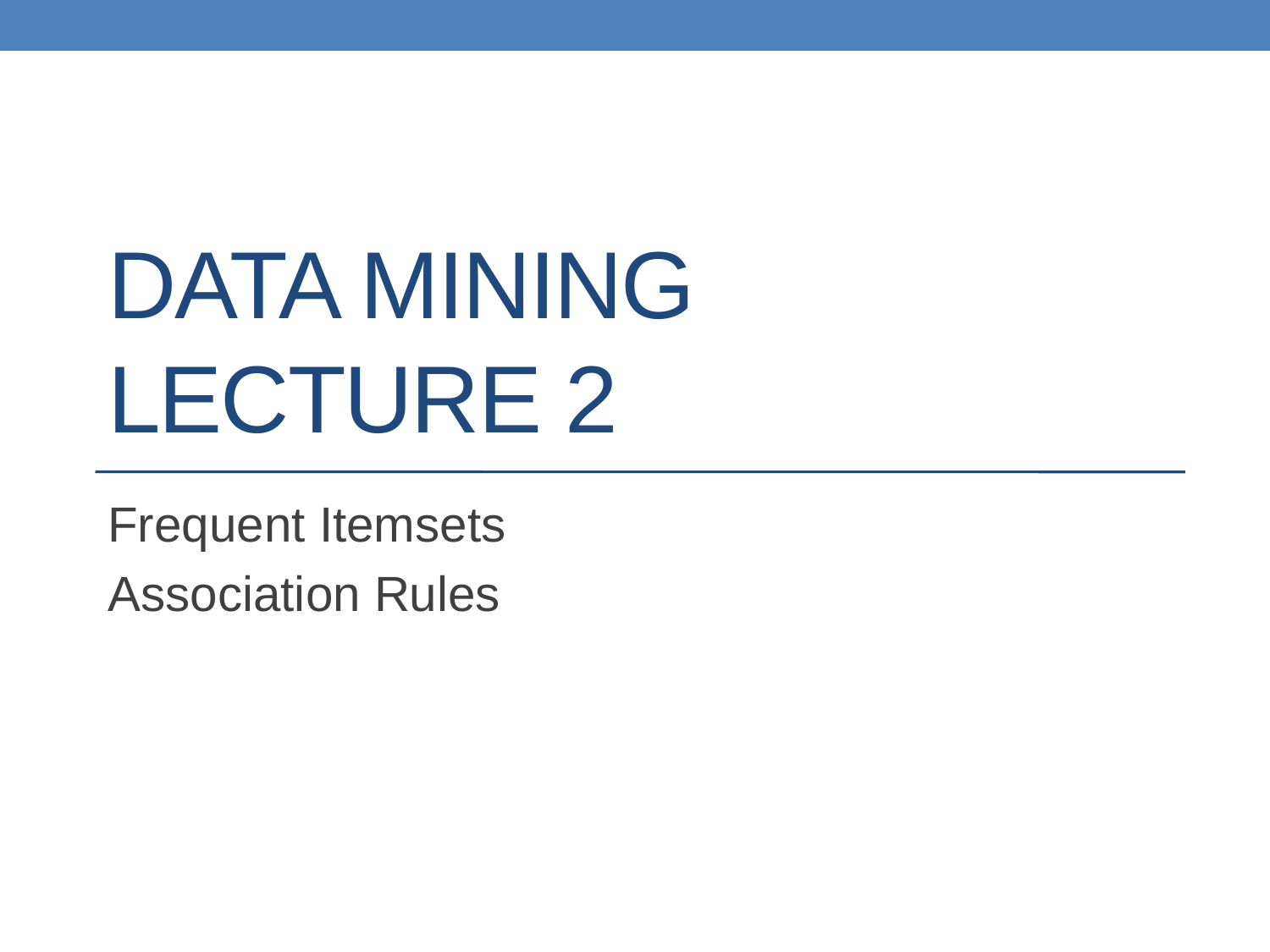

# DATA MINING LECTURE 2
Frequent Itemsets
Association Rules